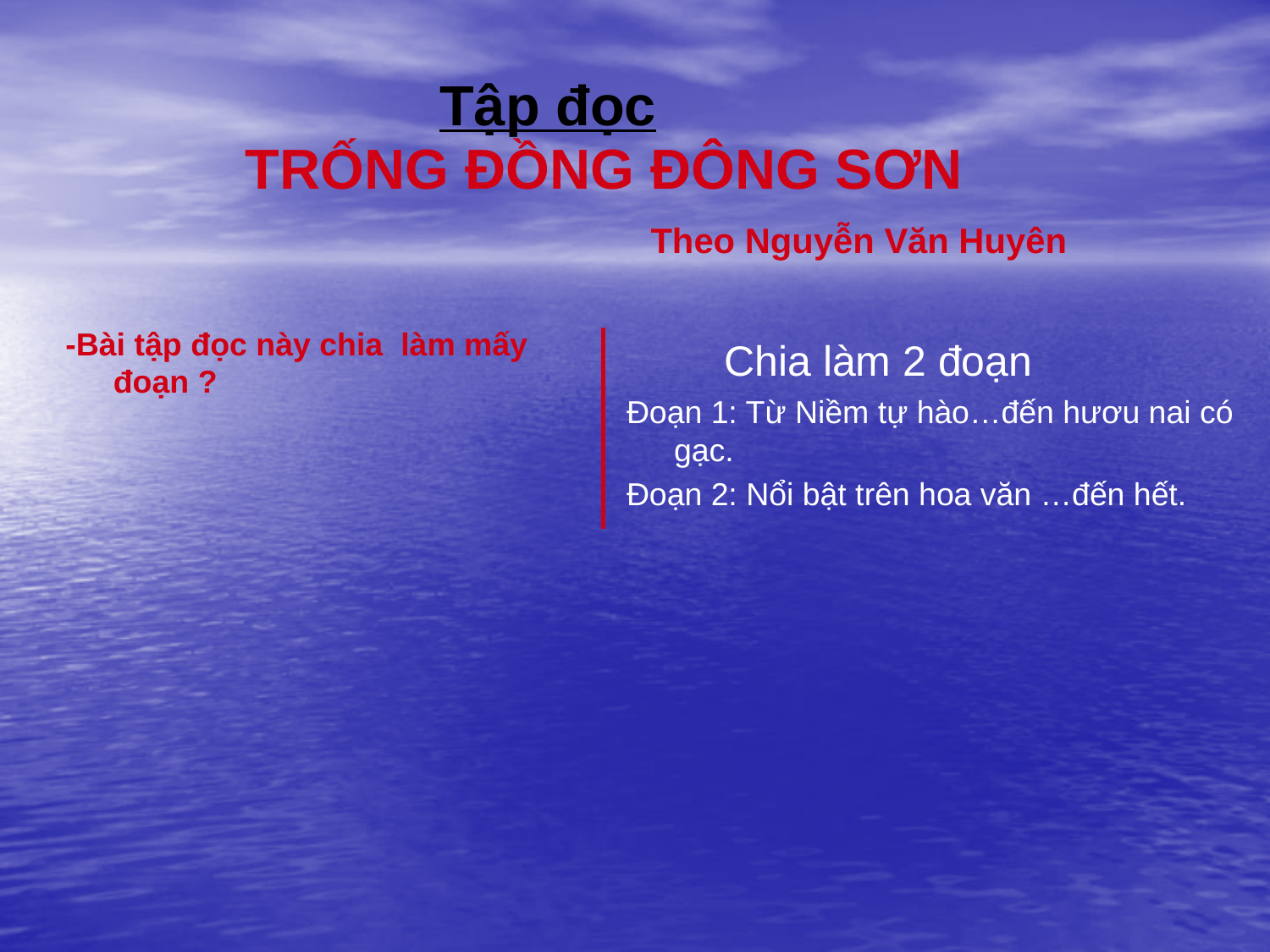

Tập đọc
TRỐNG ĐỒNG ĐÔNG SƠN
Theo Nguyễn Văn Huyên
-Bài tập đọc này chia  làm mấy đoạn ?

           Chia làm 2 đoạn
Đoạn 1: Từ Niềm tự hào…đến hươu nai có gạc.
Đoạn 2: Nổi bật trên hoa văn …đến hết.